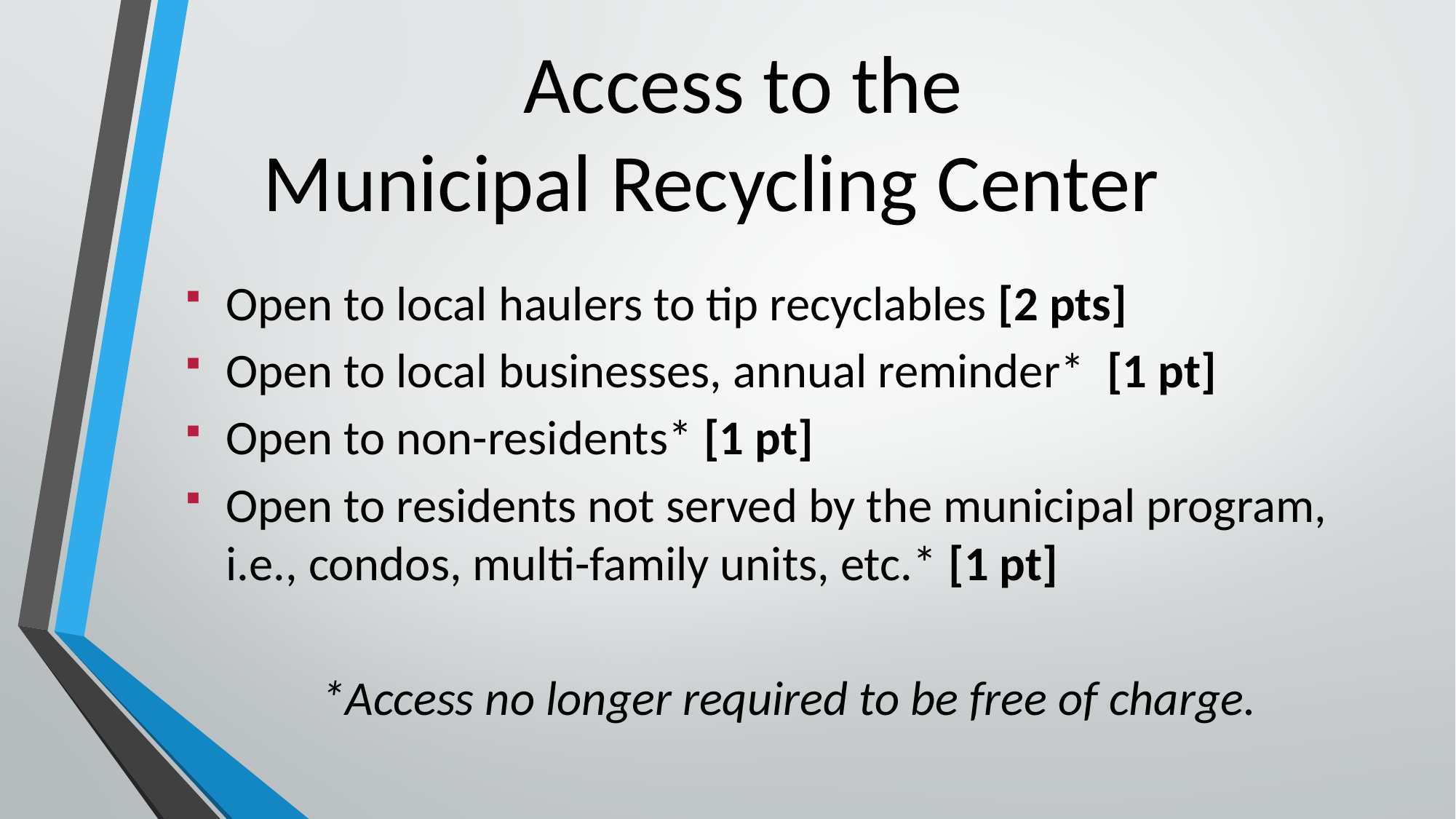

Access to the
Municipal Recycling Center

Open to local haulers to tip recyclables [2 pts]
Open to local businesses, annual reminder*  [1 pt]
Open to non-residents* [1 pt]
Open to residents not served by the municipal program, i.e., condos, multi-family units, etc.* [1 pt]

*Access no longer required to be free of charge.